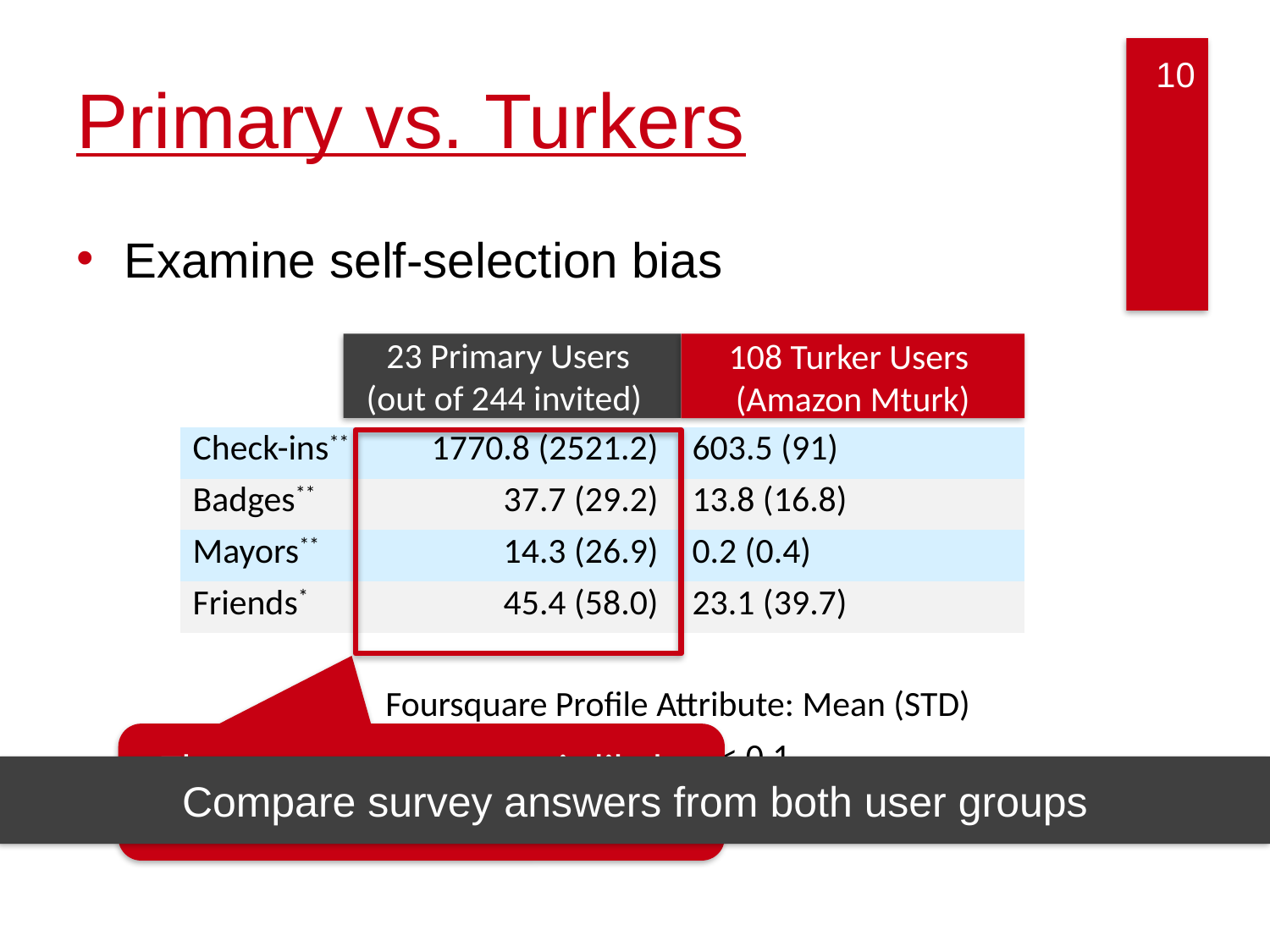

# Primary vs. Turkers
10
Examine self-selection bias

23 Primary Users
(out of 244 invited)
108 Turker Users
(Amazon Mturk)
|  |  |  |
| --- | --- | --- |
| Check-ins\*\* | 1770.8 (2521.2) | 603.5 (91) |
| Badges\*\* | 37.7 (29.2) | 13.8 (16.8) |
| Mayors\*\* | 14.3 (26.9) | 0.2 (0.4) |
| Friends\* | 45.4 (58.0) | 23.1 (39.7) |

Foursquare Profile Attribute: Mean (STD)
**p<0.05, *P < 0.1
The measurement app is likely attract more “active” users
Compare survey answers from both user groups